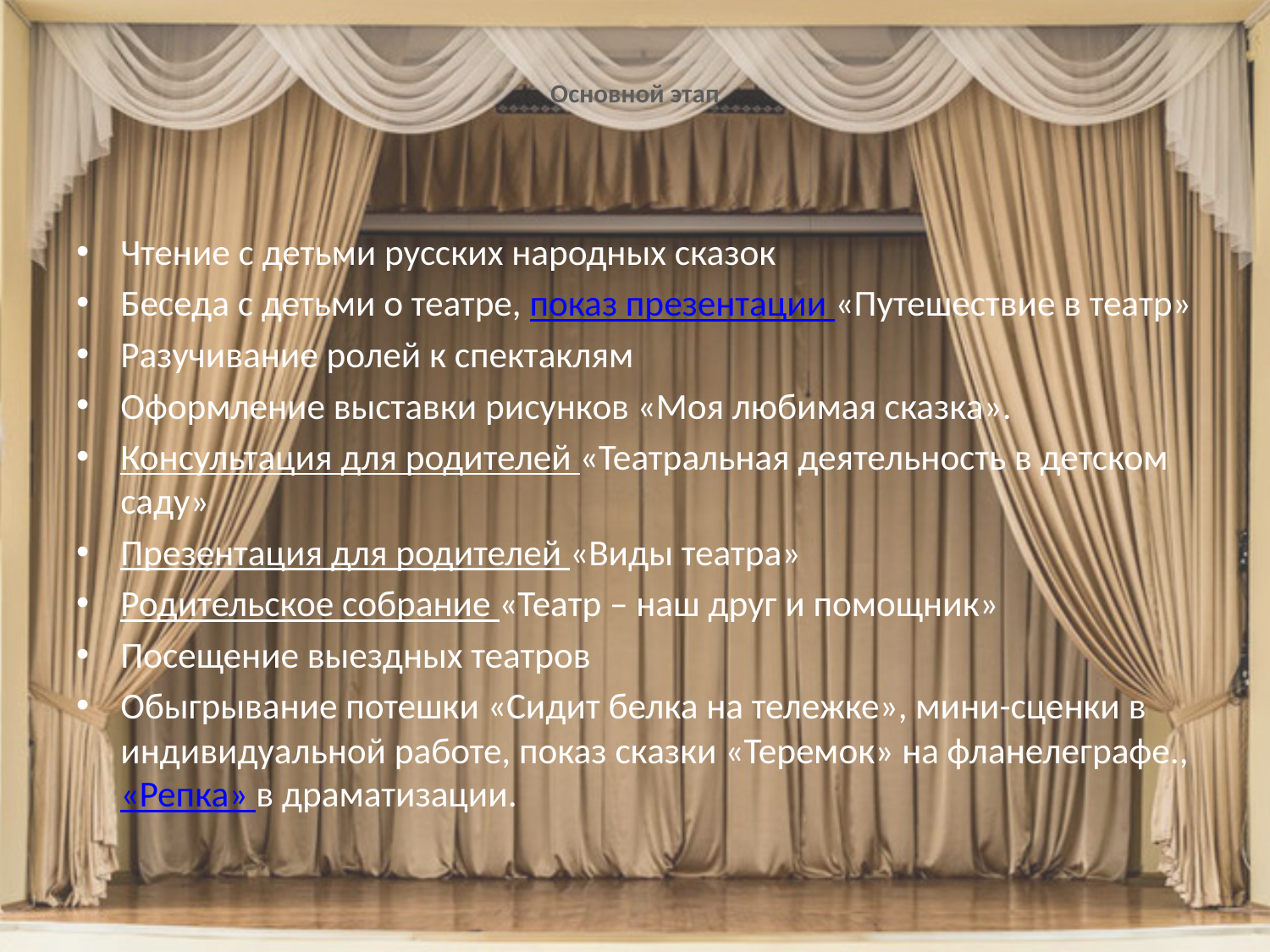

# Основной этап
Чтение с детьми русских народных сказок
Беседа с детьми о театре, показ презентации «Путешествие в театр»
Разучивание ролей к спектаклям
Оформление выставки рисунков «Моя любимая сказка».
Консультация для родителей «Театральная деятельность в детском саду»
Презентация для родителей «Виды театра»
Родительское собрание «Театр – наш друг и помощник»
Посещение выездных театров
Обыгрывание потешки «Сидит белка на тележке», мини-сценки в индивидуальной работе, показ сказки «Теремок» на фланелеграфе., «Репка» в драматизации.